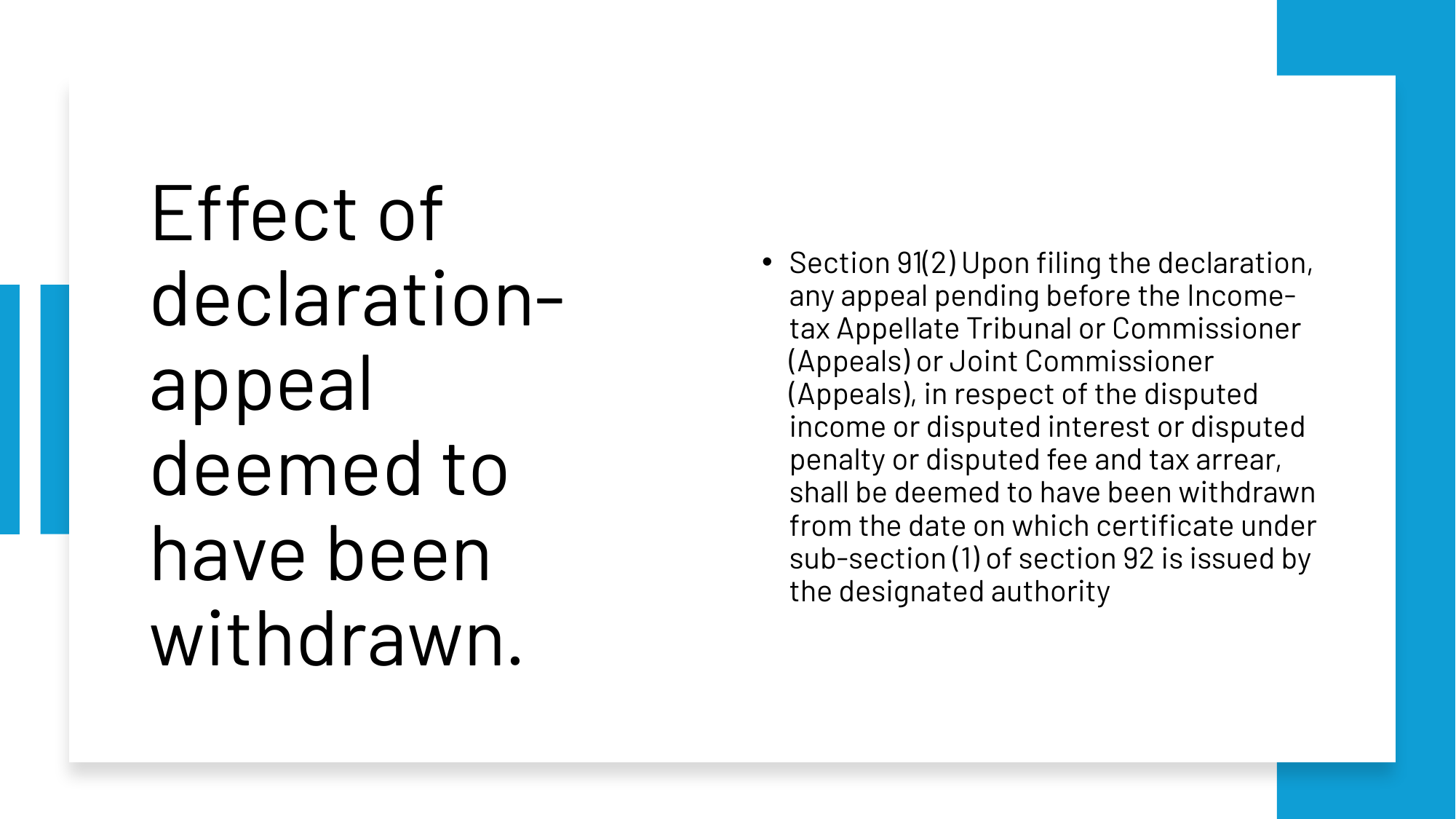

# Effect of declaration- appeal deemed to have been withdrawn.
Section 91(2) Upon filing the declaration, any appeal pending before the Income-tax Appellate Tribunal or Commissioner (Appeals) or Joint Commissioner (Appeals), in respect of the disputed income or disputed interest or disputed penalty or disputed fee and tax arrear, shall be deemed to have been withdrawn from the date on which certificate under sub-section (1) of section 92 is issued by the designated authority